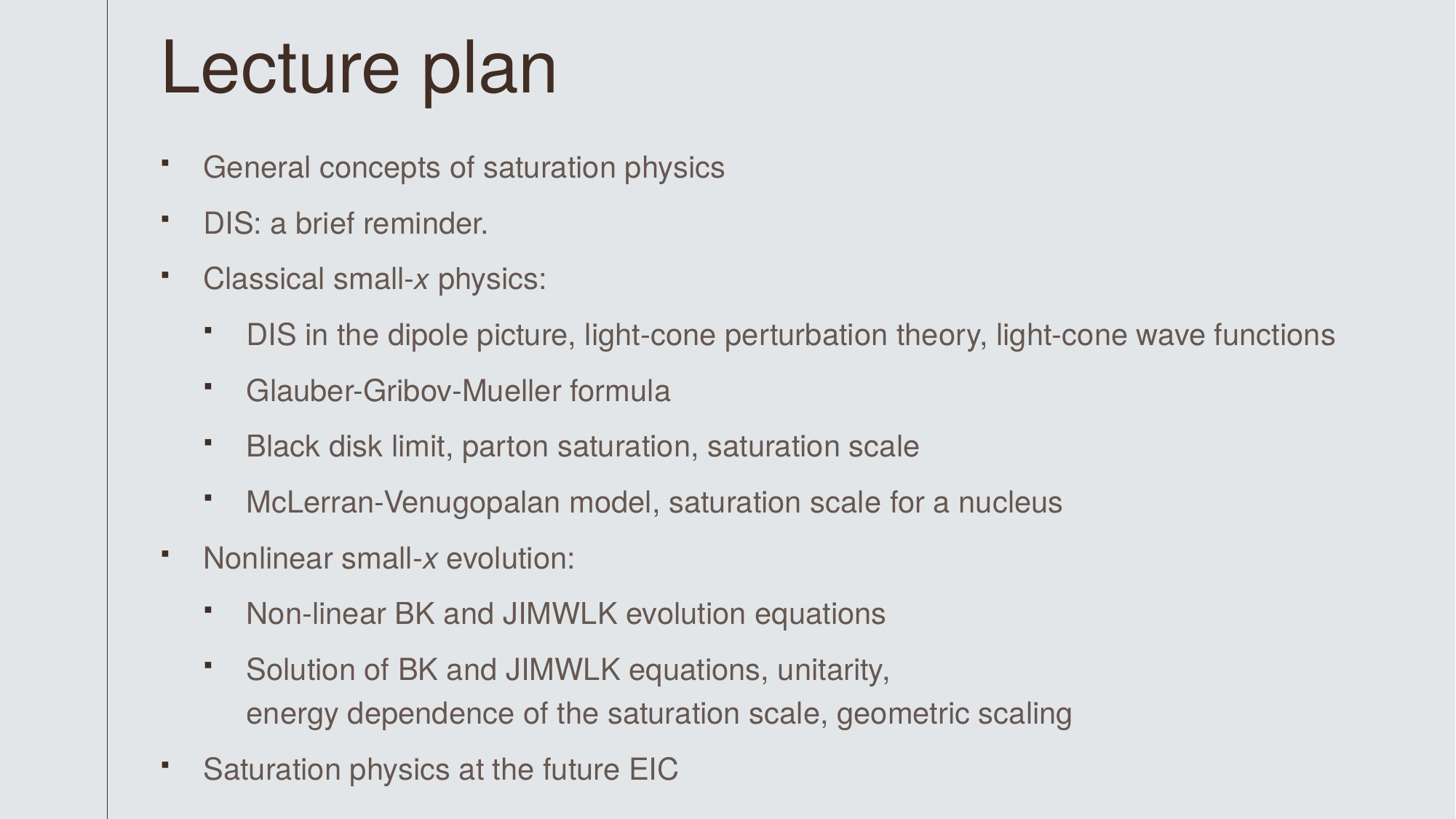

# Lecture plan
General concepts of saturation physics
DIS: a brief reminder.
Classical small-x physics:
DIS in the dipole picture, light-cone perturbation theory, light-cone wave functions
Glauber-Gribov-Mueller formula
Black disk limit, parton saturation, saturation scale
McLerran-Venugopalan model, saturation scale for a nucleus
Nonlinear small-x evolution:
Non-linear BK and JIMWLK evolution equations
Solution of BK and JIMWLK equations, unitarity,
energy dependence of the saturation scale, geometric scaling
Saturation physics at the future EIC